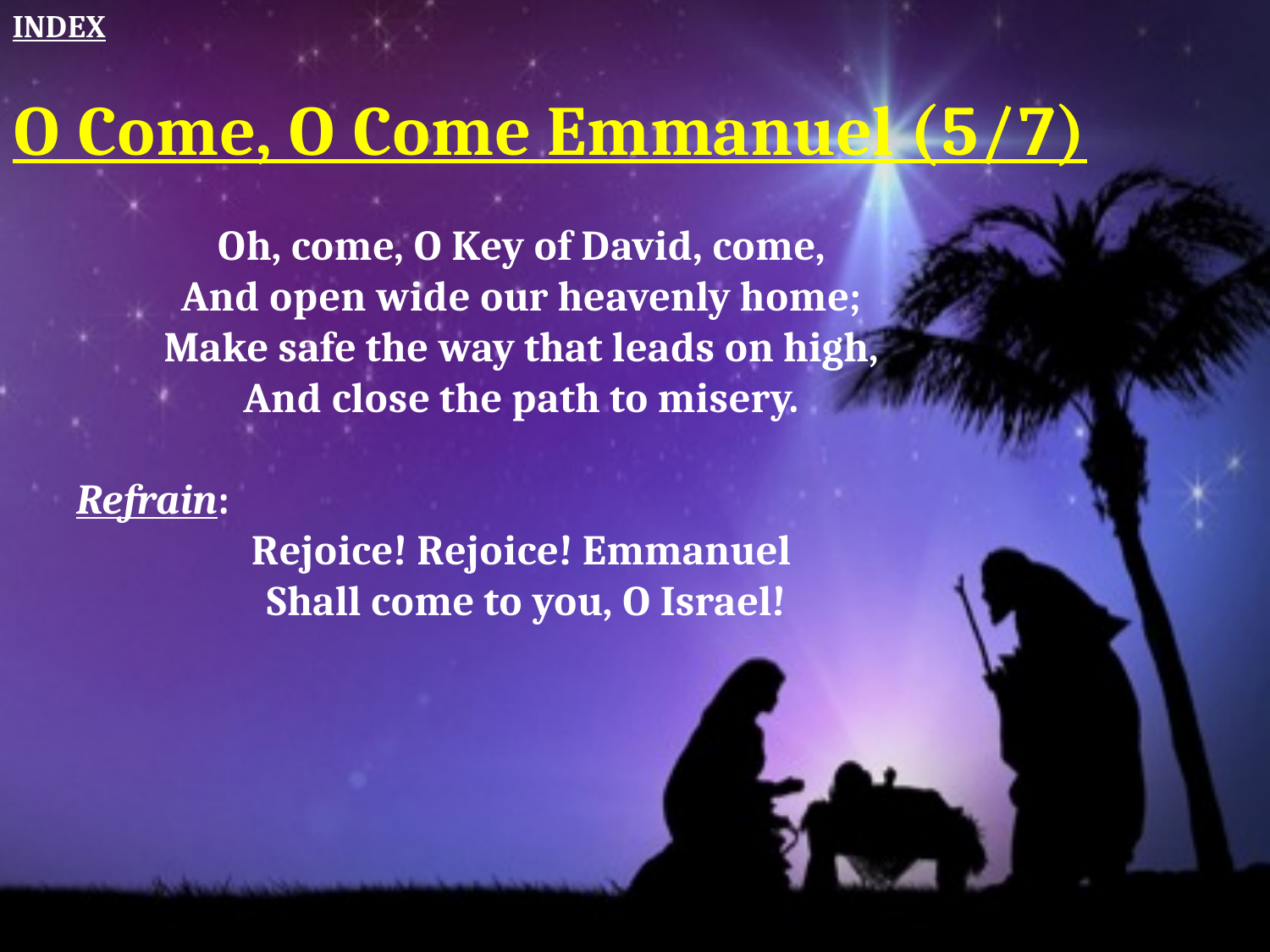

INDEX
O Come, O Come Emmanuel (5/7)
Oh, come, O Key of David, come, 
And open wide our heavenly home; 
Make safe the way that leads on high, 
And close the path to misery.
Refrain:
Rejoice! Rejoice! Emmanuel 
Shall come to you, O Israel!